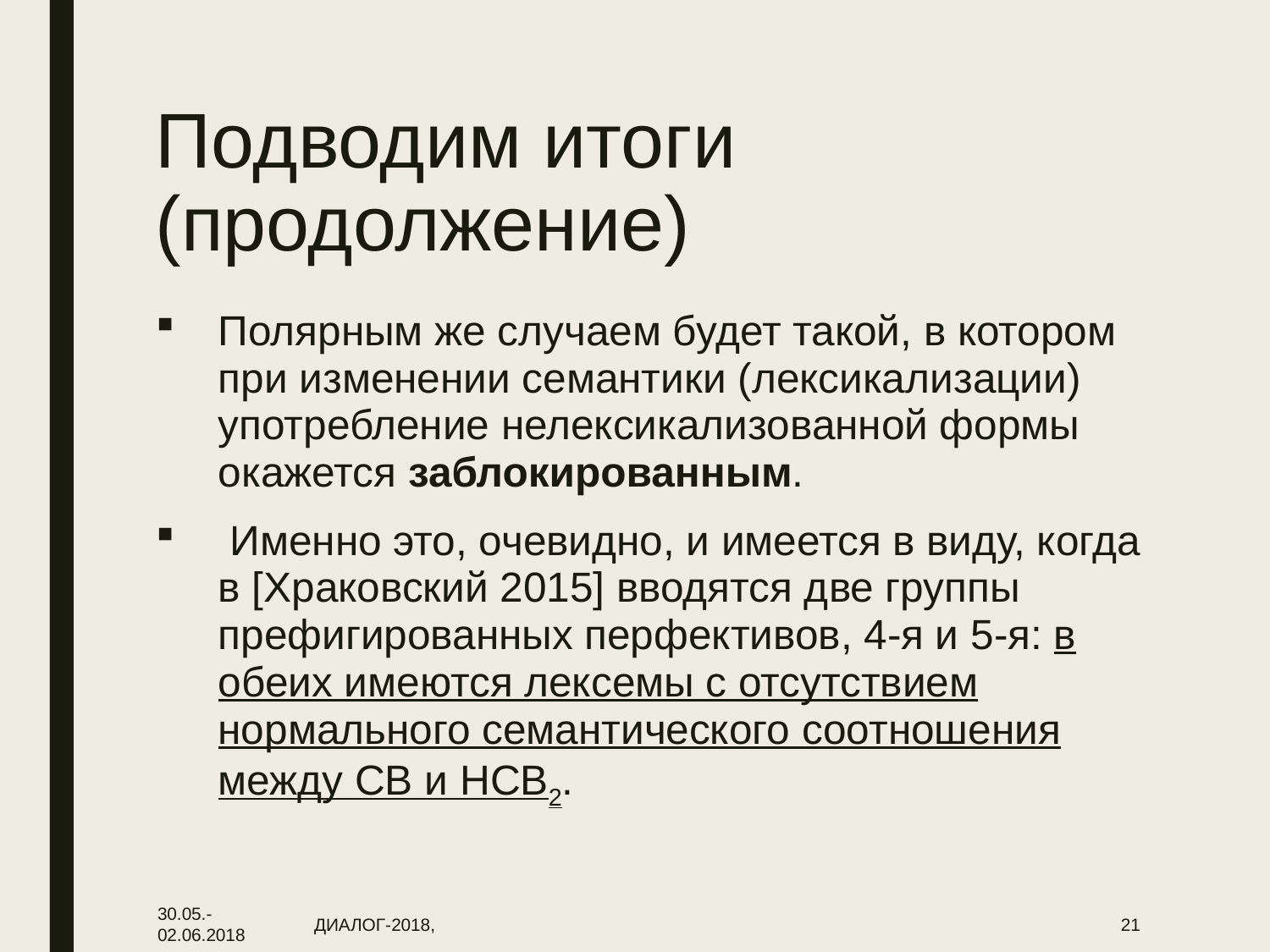

# Подводим итоги (продолжение)
Полярным же случаем будет такой, в котором при изменении семантики (лексикализации) употребление нелексикализованной формы окажется заблокированным.
 Именно это, очевидно, и имеется в виду, когда в [Храковский 2015] вводятся две группы префигированных перфективов, 4-я и 5-я: в обеих имеются лексемы с отсутствием нормального семантического соотношения между СВ и НСВ2.
30.05.-02.06.2018
ДИАЛОГ-2018,
21